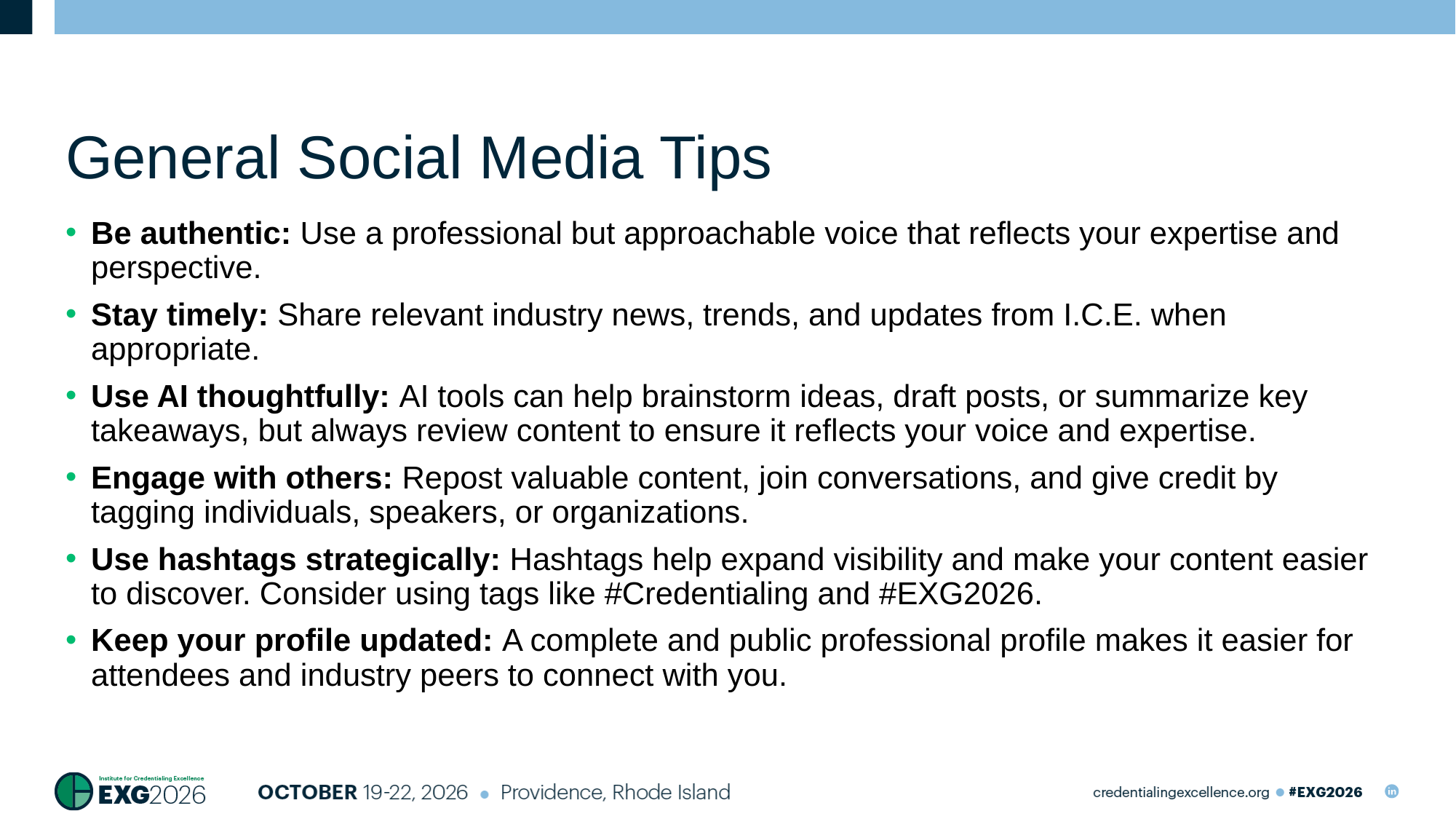

# General Social Media Tips
Be authentic: Use a professional but approachable voice that reflects your expertise and perspective.
Stay timely: Share relevant industry news, trends, and updates from I.C.E. when appropriate.
Use AI thoughtfully: AI tools can help brainstorm ideas, draft posts, or summarize key takeaways, but always review content to ensure it reflects your voice and expertise.
Engage with others: Repost valuable content, join conversations, and give credit by tagging individuals, speakers, or organizations.
Use hashtags strategically: Hashtags help expand visibility and make your content easier to discover. Consider using tags like #Credentialing and #EXG2026.
Keep your profile updated: A complete and public professional profile makes it easier for attendees and industry peers to connect with you.